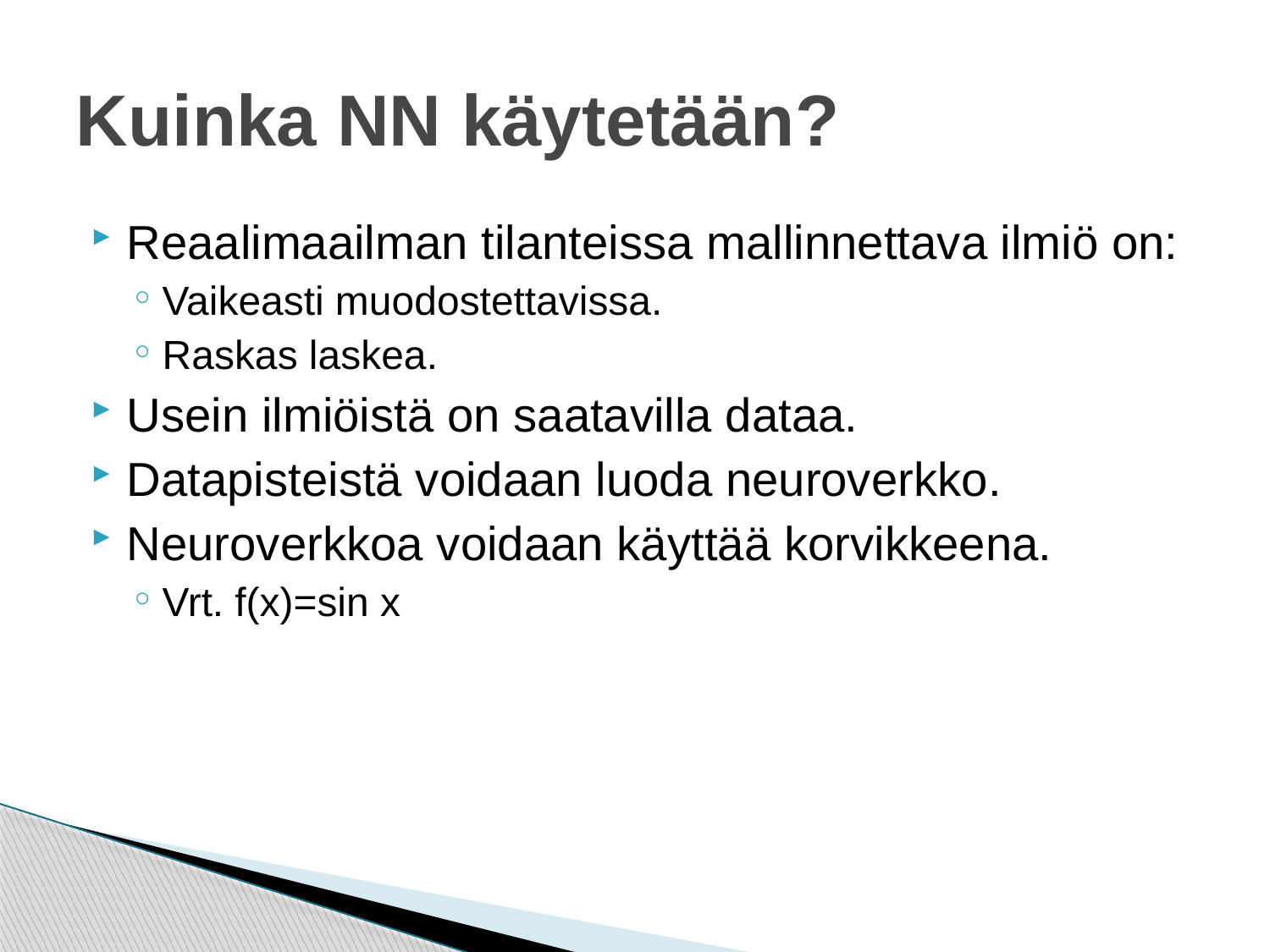

# Kuinka NN käytetään?
Reaalimaailman tilanteissa mallinnettava ilmiö on:
Vaikeasti muodostettavissa.
Raskas laskea.
Usein ilmiöistä on saatavilla dataa.
Datapisteistä voidaan luoda neuroverkko.
Neuroverkkoa voidaan käyttää korvikkeena.
Vrt. f(x)=sin x